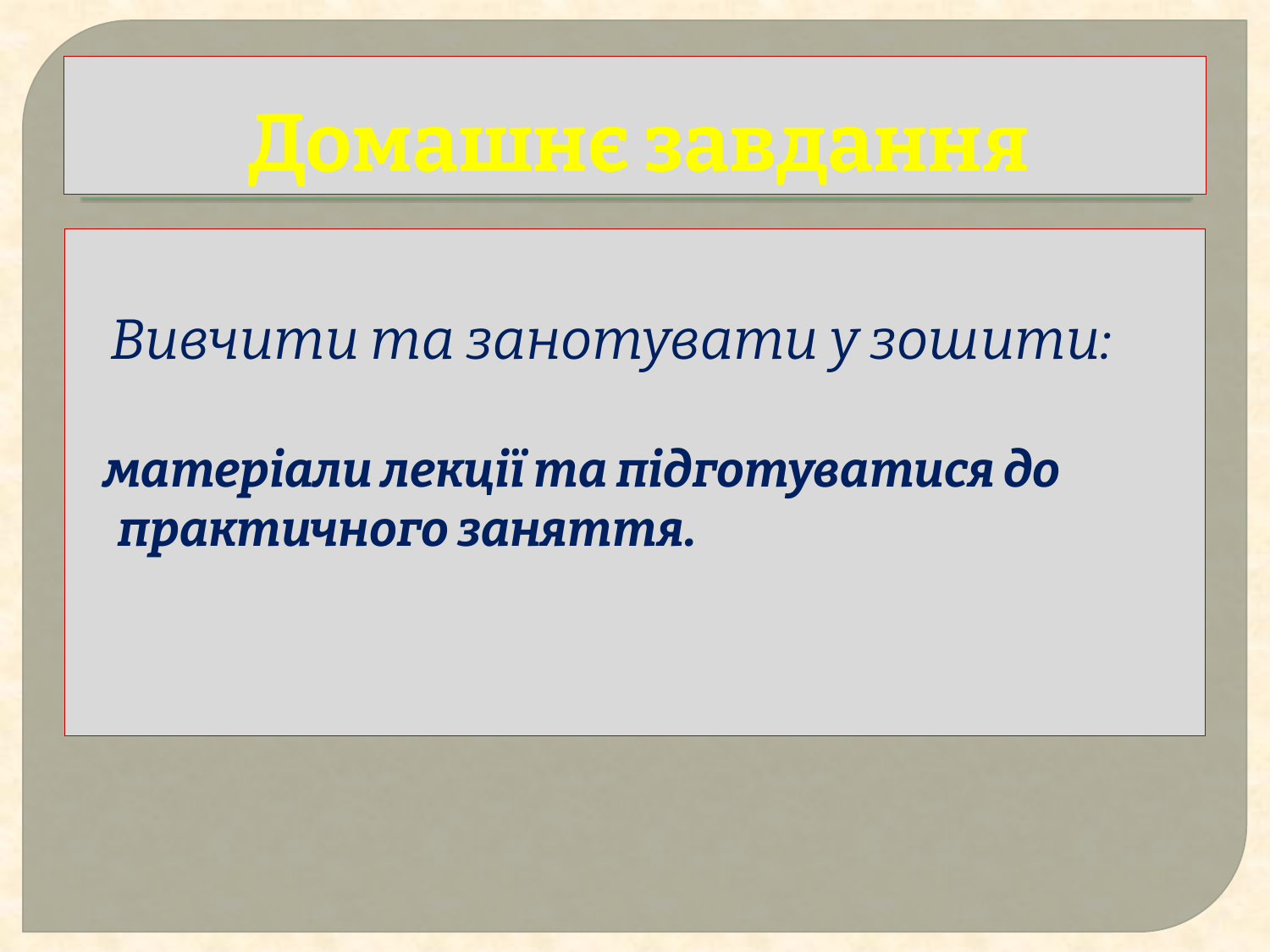

# Домашнє завдання

   Вивчити та занотувати у зошити:

   матеріали лекції та підготуватися до практичного заняття.